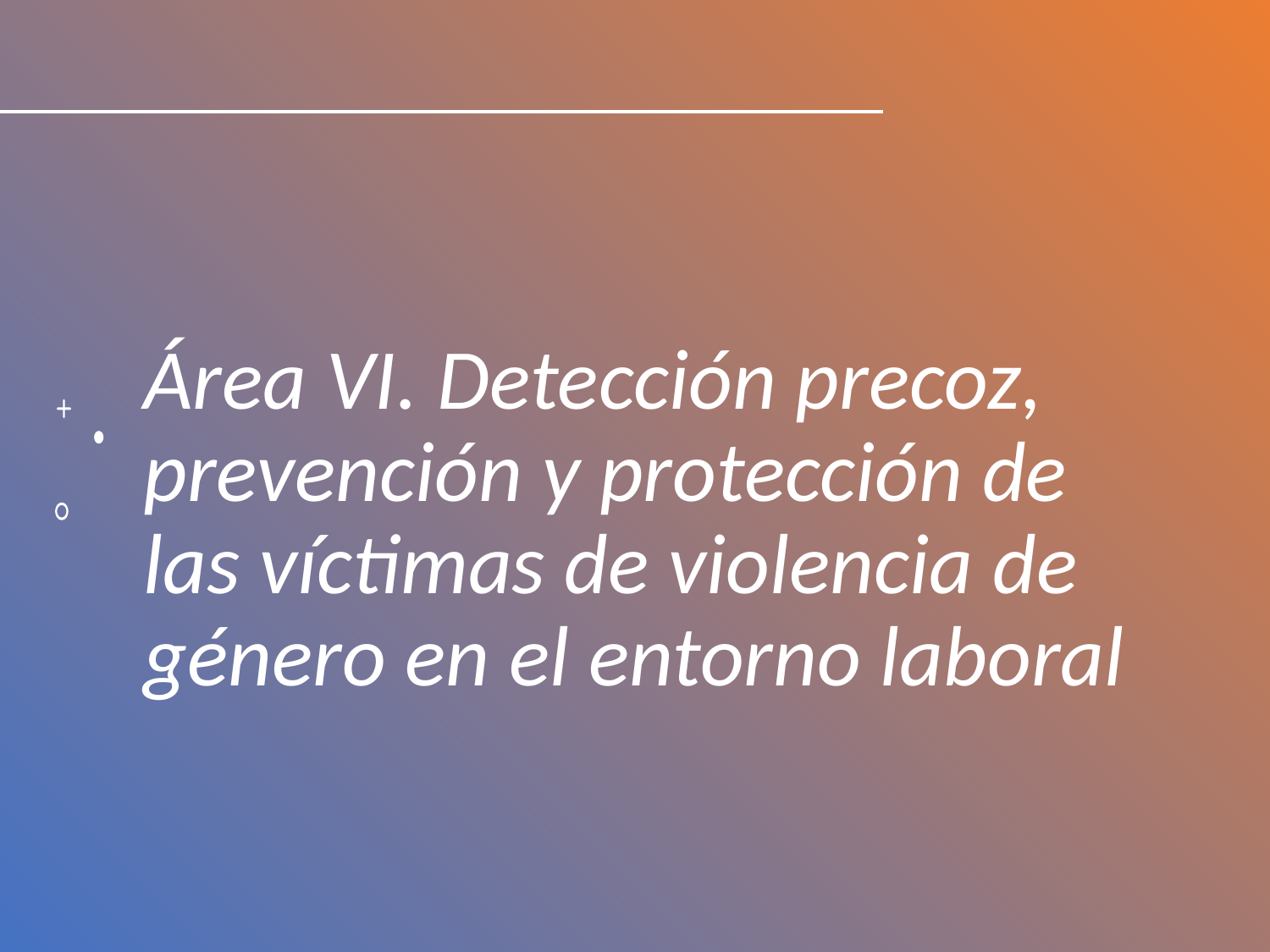

# Área VI. Detección precoz, prevención y protección de las víctimas de violencia de género en el entorno laboral